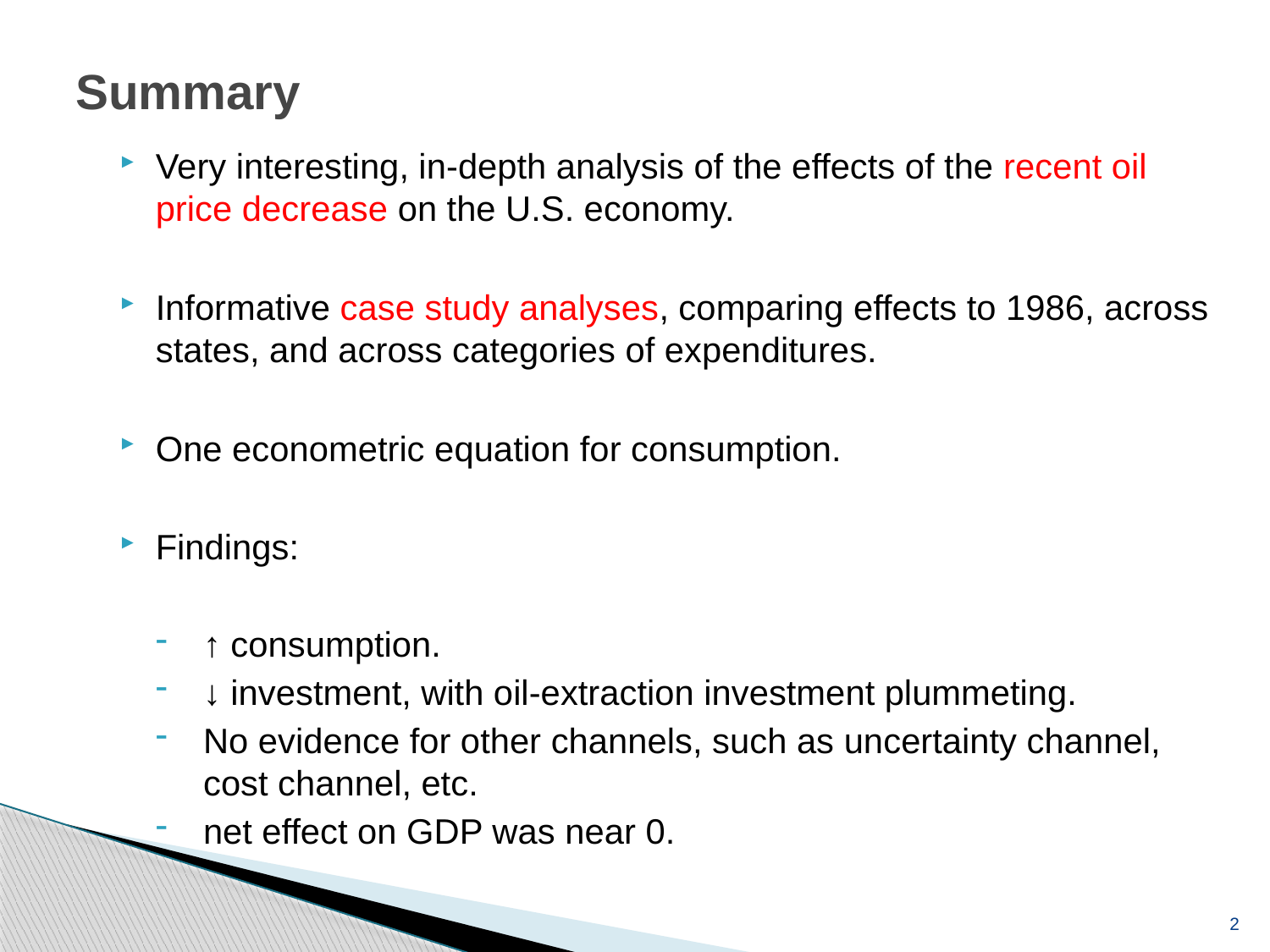

Summary
Very interesting, in-depth analysis of the effects of the recent oil price decrease on the U.S. economy.

Informative case study analyses, comparing effects to 1986, across states, and across categories of expenditures.

One econometric equation for consumption.

Findings:

↑ consumption.
↓ investment, with oil-extraction investment plummeting.
No evidence for other channels, such as uncertainty channel, cost channel, etc.
net effect on GDP was near 0.
2